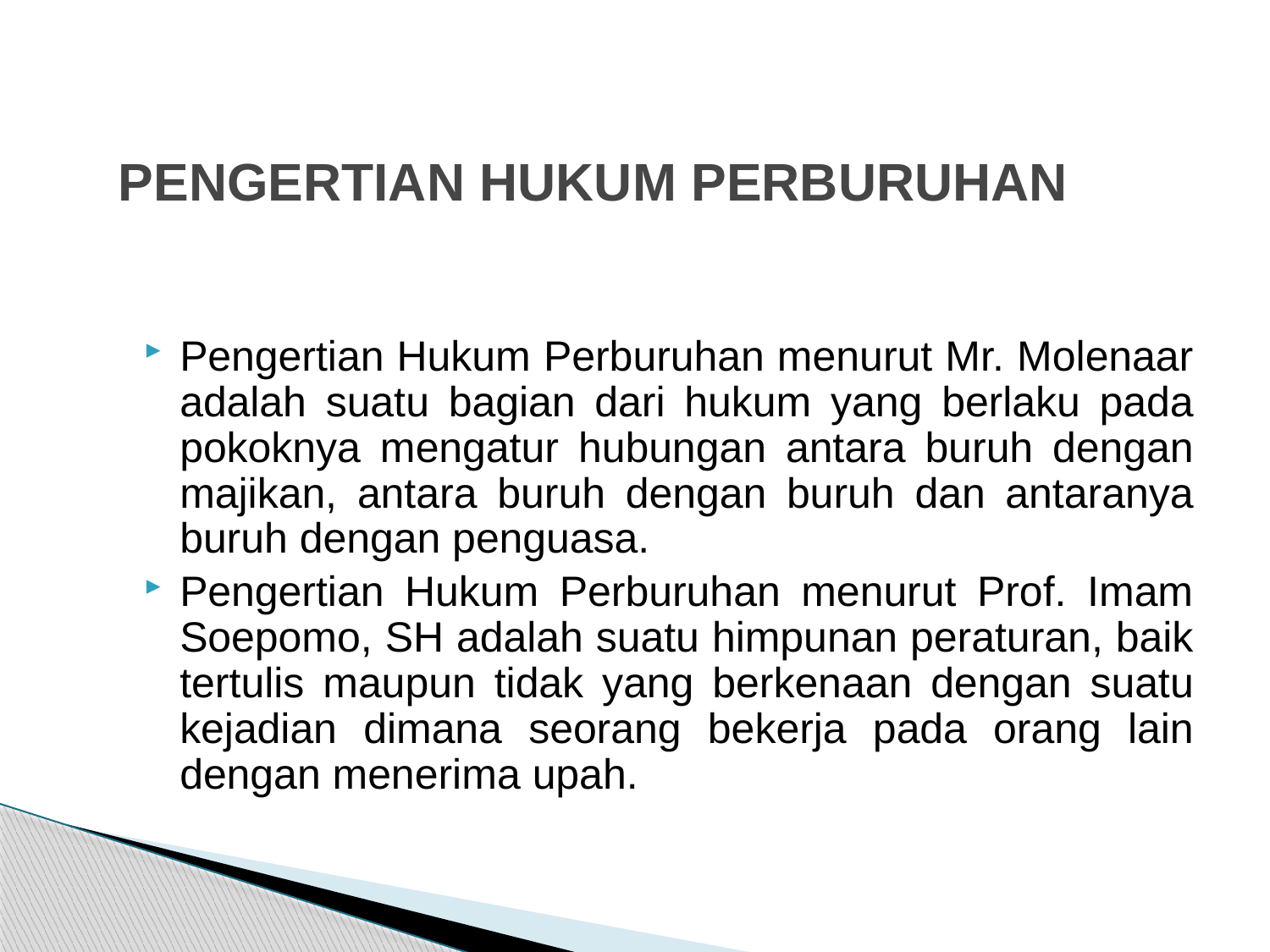

# PENGERTIAN HUKUM PERBURUHAN
Pengertian Hukum Perburuhan menurut Mr. Molenaar adalah suatu bagian dari hukum yang berlaku pada pokoknya mengatur hubungan antara buruh dengan majikan, antara buruh dengan buruh dan antaranya buruh dengan penguasa.
Pengertian Hukum Perburuhan menurut Prof. Imam Soepomo, SH adalah suatu himpunan peraturan, baik tertulis maupun tidak yang berkenaan dengan suatu kejadian dimana seorang bekerja pada orang lain dengan menerima upah.